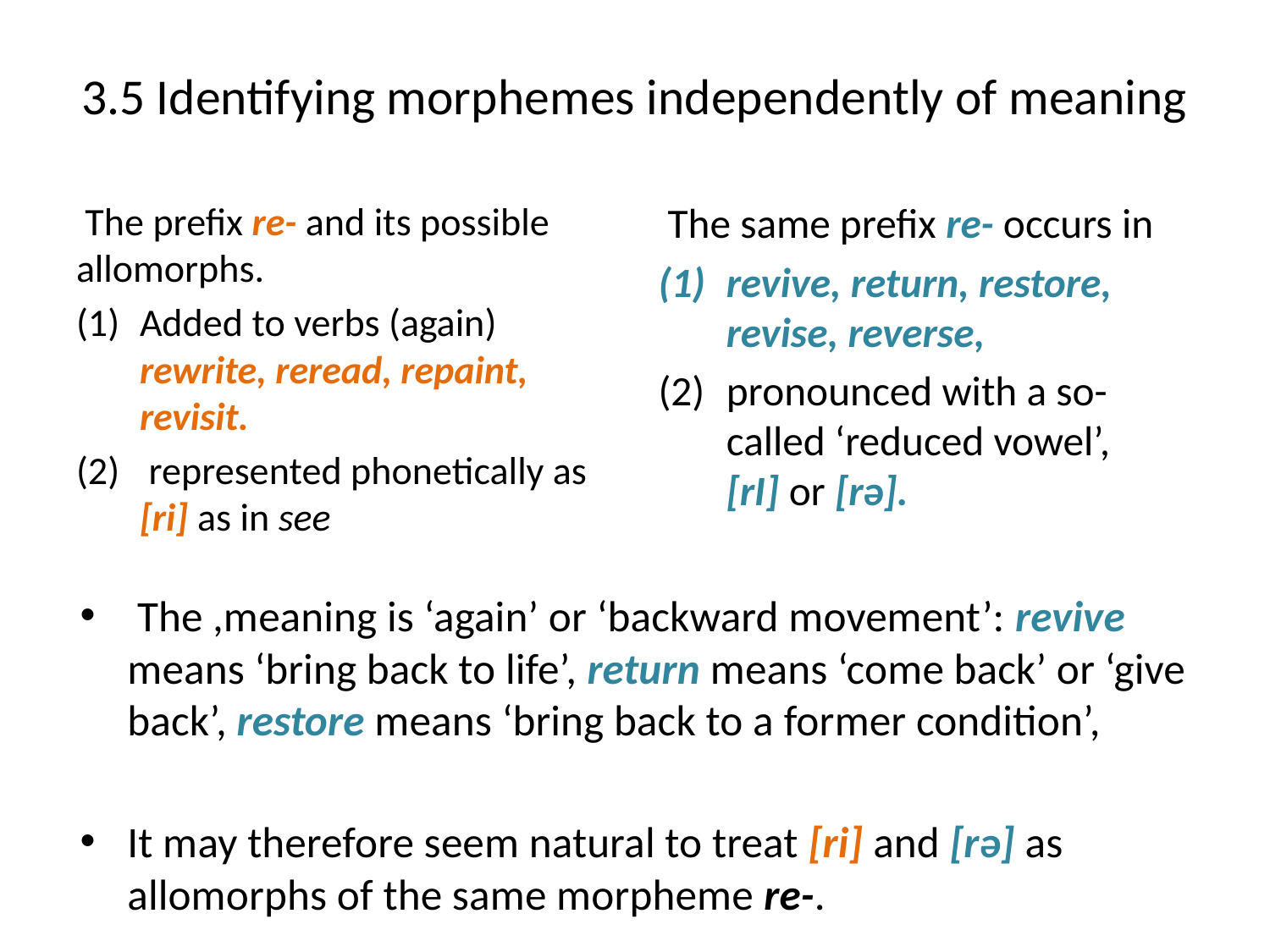

# 3.5 Identifying morphemes independently of meaning
 The preﬁx re- and its possible allomorphs.
Added to verbs (again) rewrite, reread, repaint, revisit.
 represented phonetically as [ri] as in see
 The same preﬁx re- occurs in
revive, return, restore, revise, reverse,
pronounced with a so-called ‘reduced vowel’, [rI] or [rə].
 The ,meaning is ‘again’ or ‘backward movement’: revive means ‘bring back to life’, return means ‘come back’ or ‘give back’, restore means ‘bring back to a former condition’,

It may therefore seem natural to treat [ri] and [rə] as allomorphs of the same morpheme re-.